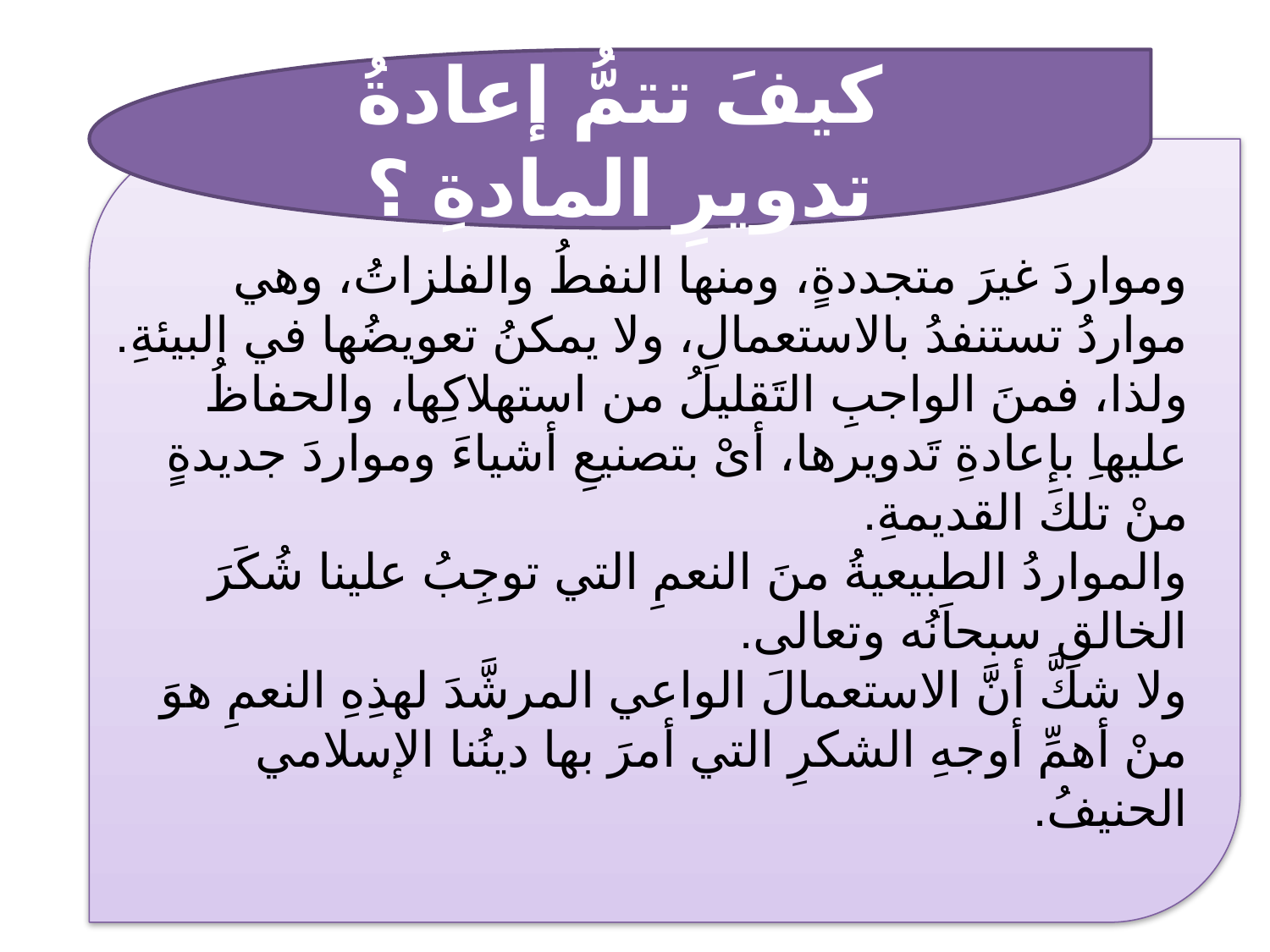

كيفَ تتمُّ إعادةُ تدويرِ المادةِ ؟

ومواردَ غيرَ متجددةٍ، ومنها النفطُ والفلزاتُ، وهي مواردُ تستنفدُ بالاستعمالِ، ولا يمكنُ تعويضُها في البيئةِ.
ولذا، فمنَ الواجبِ التَقليلُ من استهلاكِها، والحفاظُ عليهاِ بإعادةِ تَدويرها، أىْ بتصنيعِ أشياءَ ومواردَ جديدةٍ منْ تلكَ القديمةِ.
والمواردُ الطبيعيةُ منَ النعمِ التي توجِبُ علينا شُكَرَ الخالقِ سبحاَنُه وتعالى.
ولا شكَّ أنَّ الاستعمالَ الواعي المرشَّدَ لهذِهِ النعمِ هوَ منْ أهمِّ أوجهِ الشكرِ التي أمرَ بها دينُنا الإسلامي الحنيفُ.